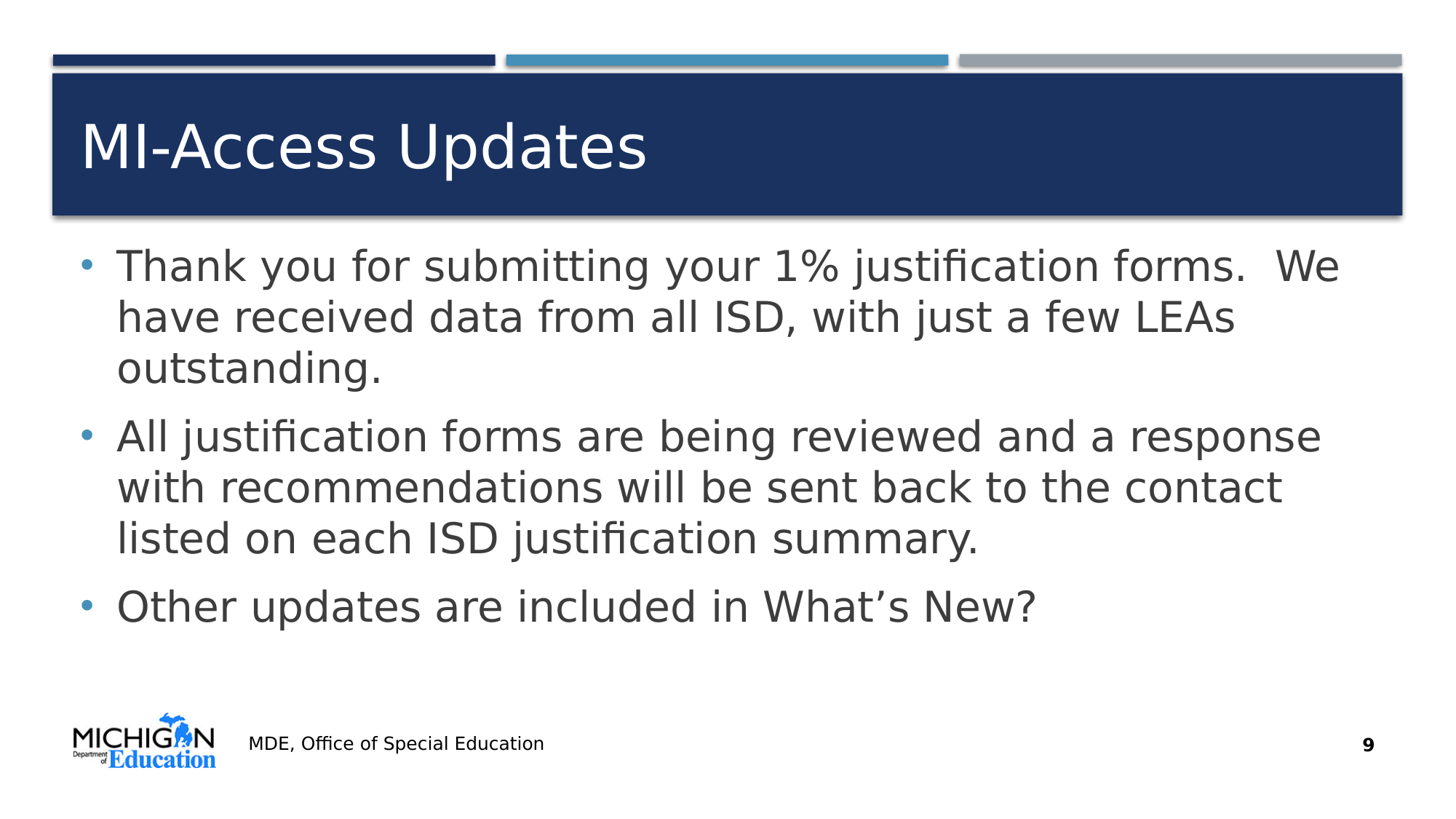

# MI-Access Updates
Thank you for submitting your 1% justification forms.  We have received data from all ISD, with just a few LEAs outstanding.
All justification forms are being reviewed and a response with recommendations will be sent back to the contact listed on each ISD justification summary.
Other updates are included in What’s New?
MDE, Office of Special Education
9